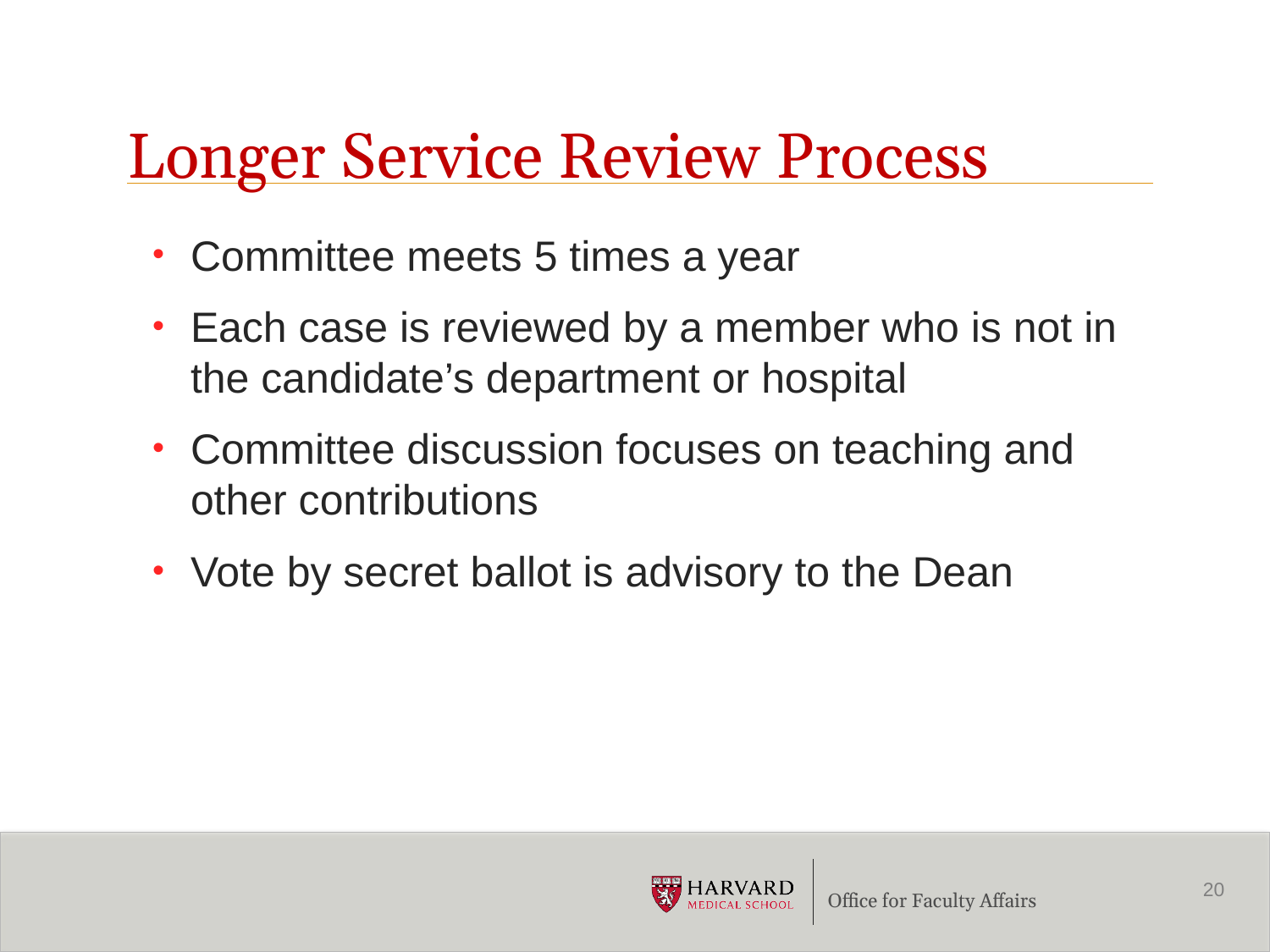

# Longer Service Review Process
Committee meets 5 times a year
Each case is reviewed by a member who is not in the candidate’s department or hospital
Committee discussion focuses on teaching and other contributions
Vote by secret ballot is advisory to the Dean